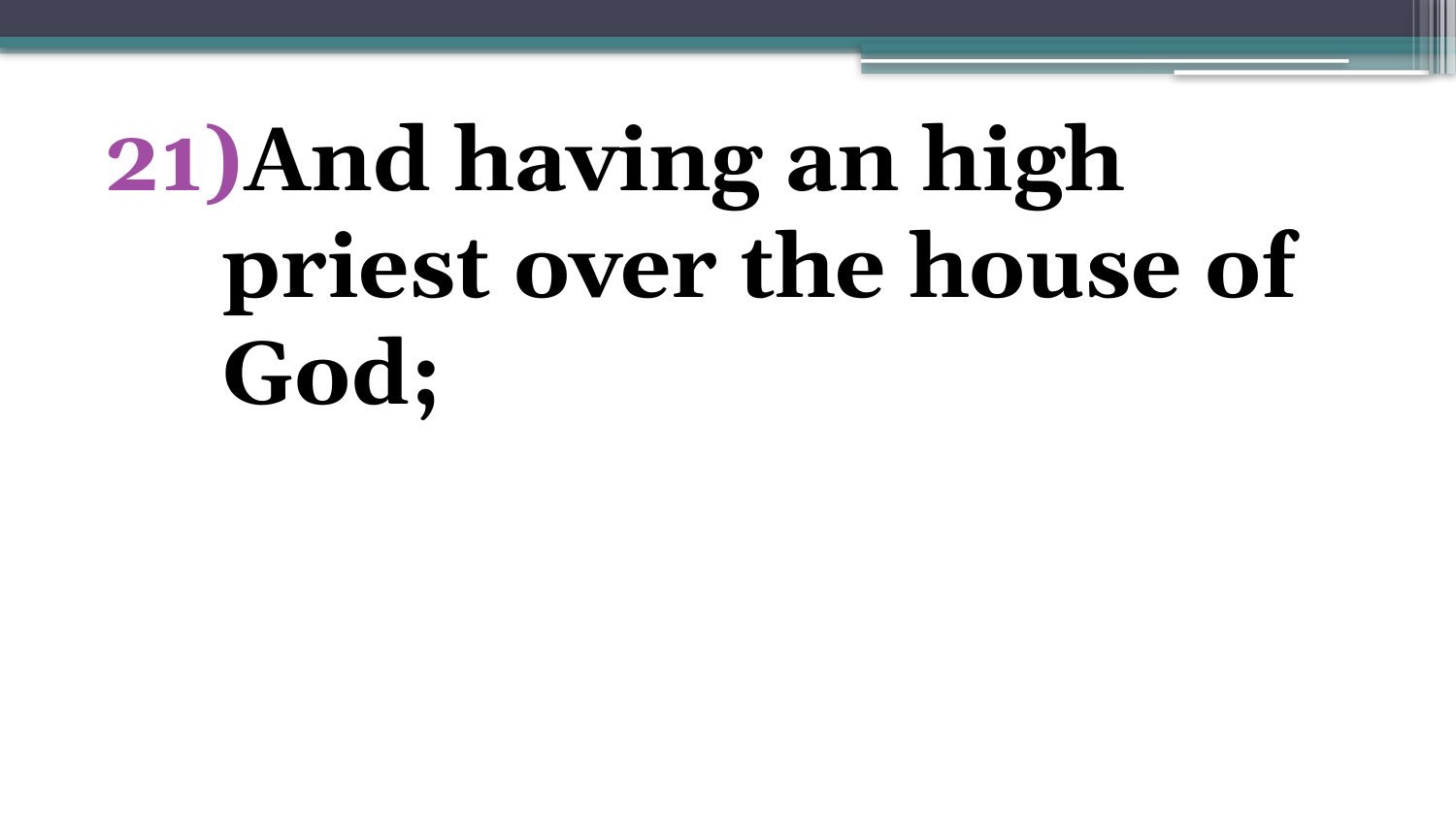

And having an high priest over the house of God;